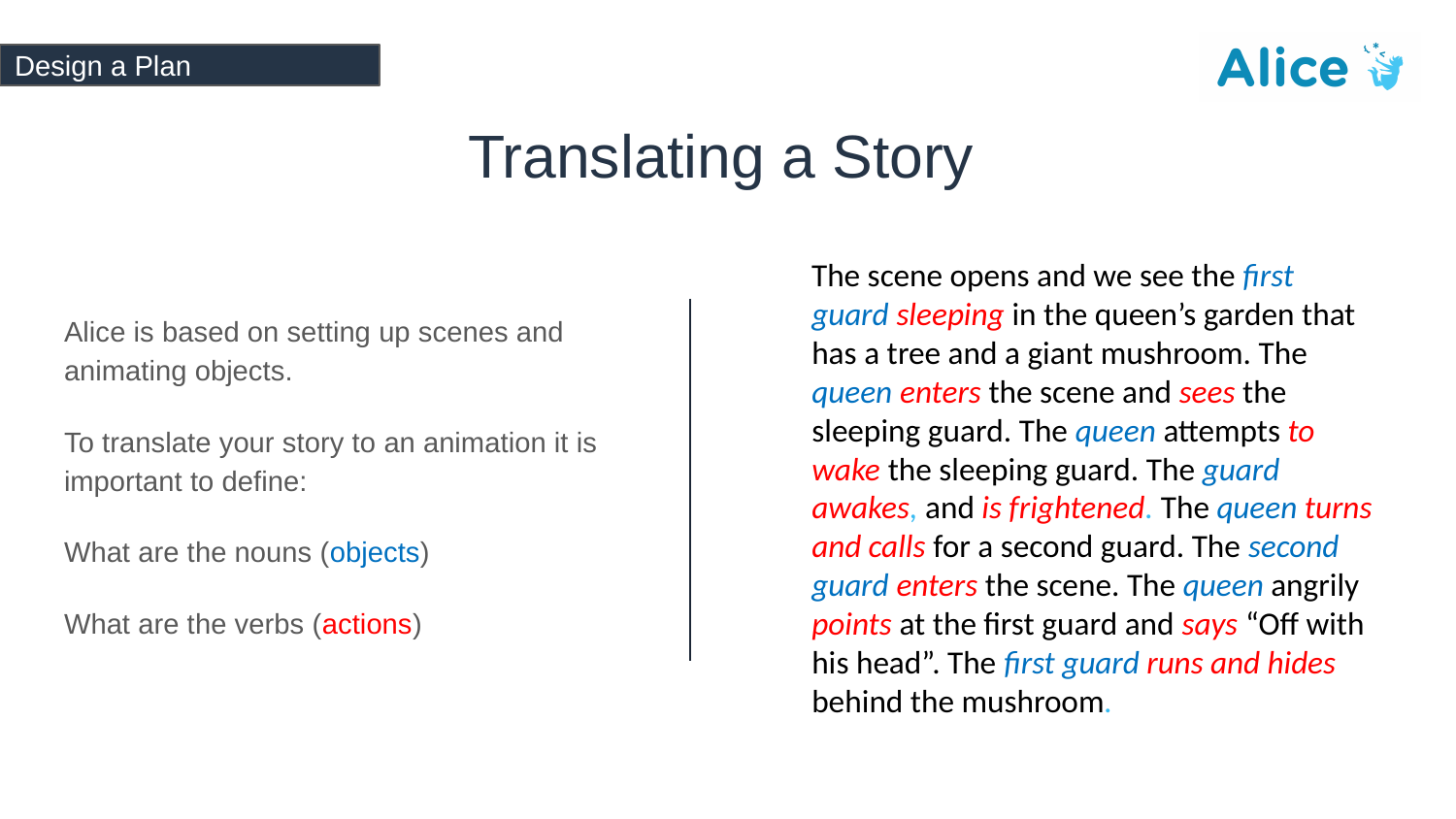

# Design a Plan
Translating a Story
The scene opens and we see the first guard sleeping in the queen’s garden that has a tree and a giant mushroom. The queen enters the scene and sees the sleeping guard. The queen attempts to wake the sleeping guard. The guard awakes, and is frightened. The queen turns and calls for a second guard. The second guard enters the scene. The queen angrily points at the first guard and says “Off with his head”. The first guard runs and hides behind the mushroom.
Alice is based on setting up scenes and animating objects.
To translate your story to an animation it is important to define:
What are the nouns (objects)
What are the verbs (actions)